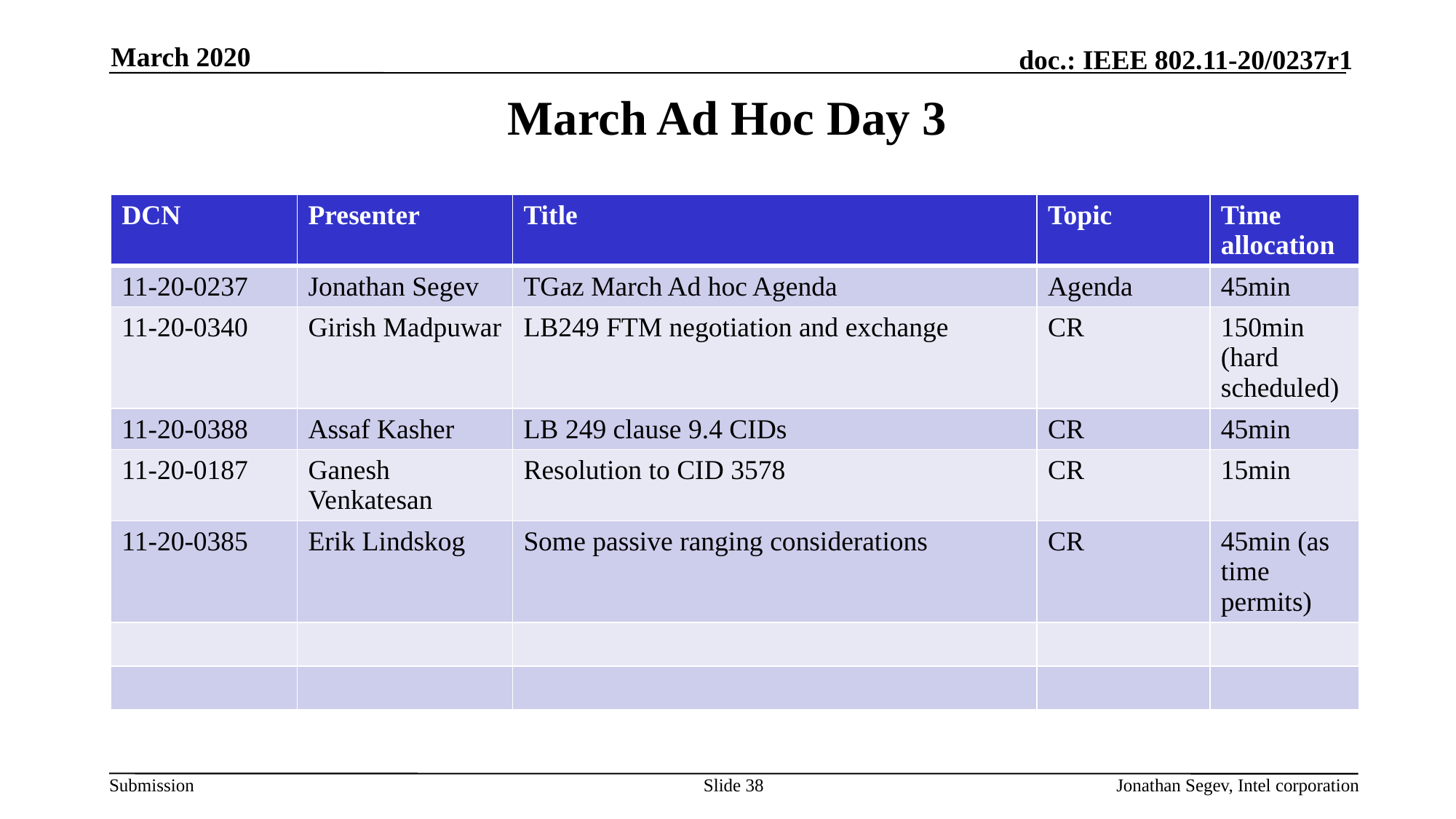

March 2020
# March Ad Hoc Day 3
| DCN | Presenter | Title | Topic | Time allocation |
| --- | --- | --- | --- | --- |
| 11-20-0237 | Jonathan Segev | TGaz March Ad hoc Agenda | Agenda | 45min |
| 11-20-0340 | Girish Madpuwar | LB249 FTM negotiation and exchange | CR | 150min (hard scheduled) |
| 11-20-0388 | Assaf Kasher | LB 249 clause 9.4 CIDs | CR | 45min |
| 11-20-0187 | Ganesh Venkatesan | Resolution to CID 3578 | CR | 15min |
| 11-20-0385 | Erik Lindskog | Some passive ranging considerations | CR | 45min (as time permits) |
|  |  |  |  |  |
|  |  |  |  |  |
Slide 38
Jonathan Segev, Intel corporation